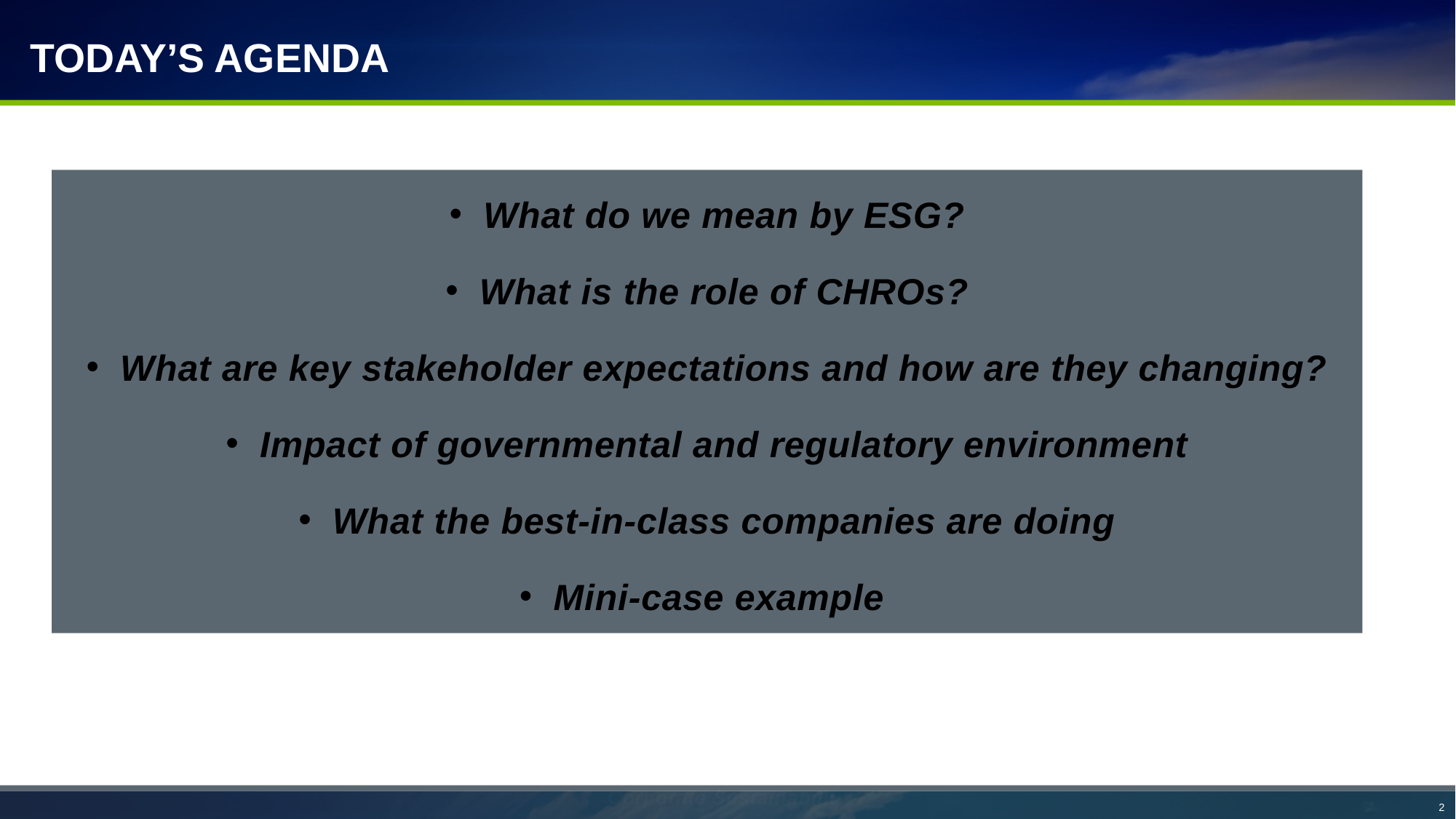

Today’s agenda
What do we mean by ESG?
What is the role of CHROs?
What are key stakeholder expectations and how are they changing?
Impact of governmental and regulatory environment
What the best-in-class companies are doing
Mini-case example
Corporate Sustainability